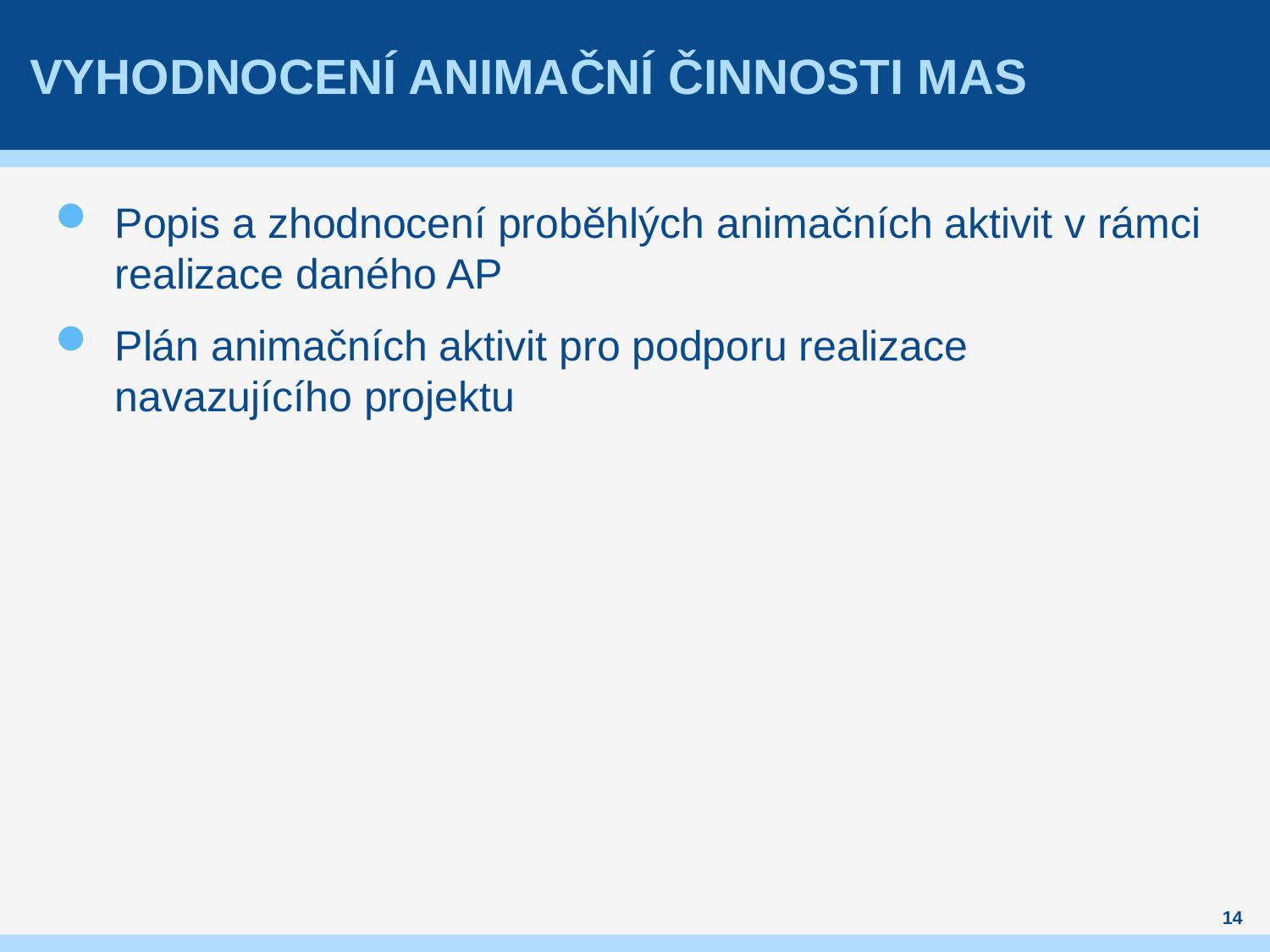

# Vyhodnocení animační činnosti MAS
Popis a zhodnocení proběhlých animačních aktivit v rámci realizace daného AP
Plán animačních aktivit pro podporu realizace navazujícího projektu

14